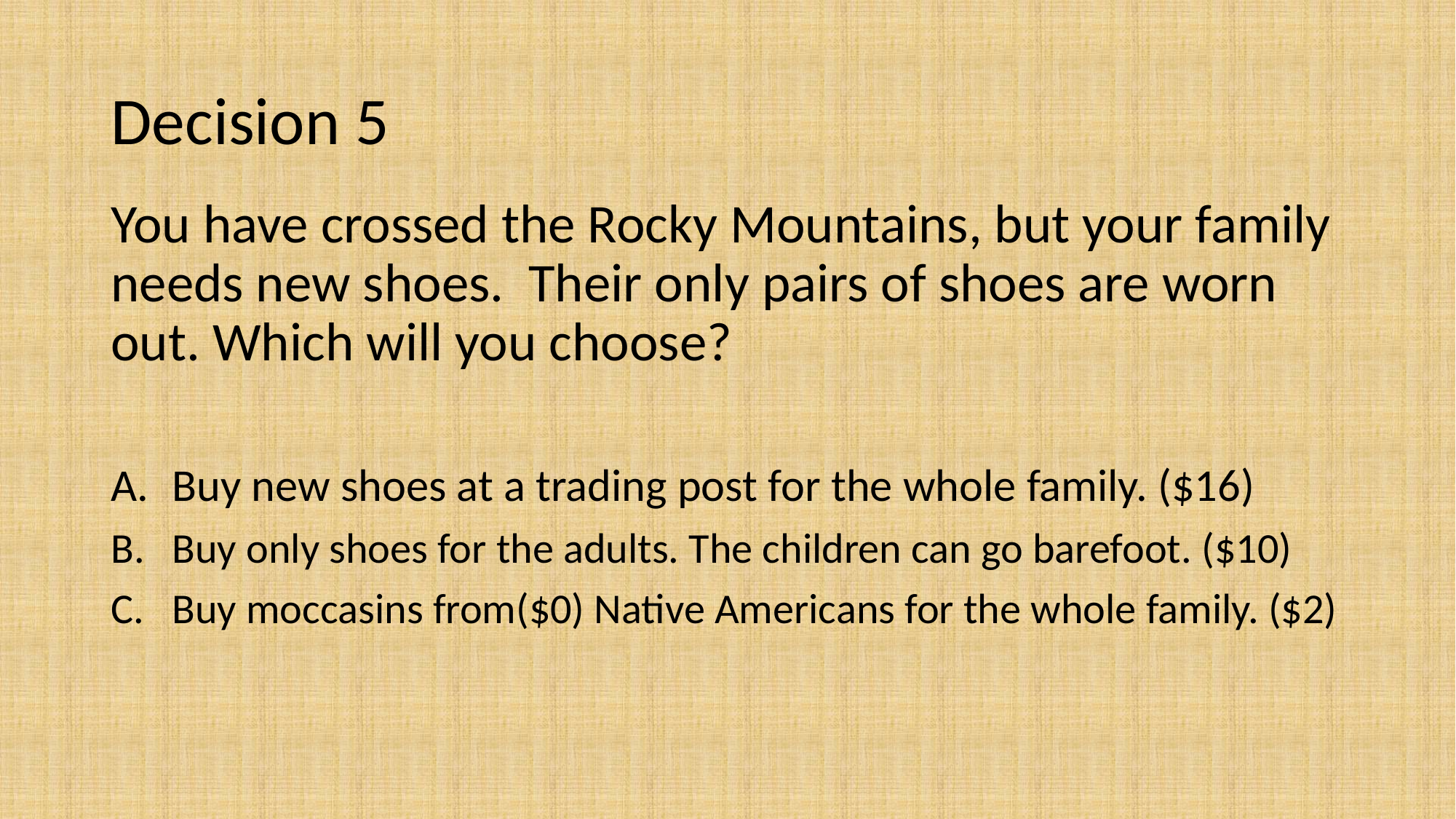

# Decision 5
You have crossed the Rocky Mountains, but your family needs new shoes.  Their only pairs of shoes are worn out. Which will you choose?

Buy new shoes at a trading post for the whole family. ($16)
Buy only shoes for the adults. The children can go barefoot. ($10)
Buy moccasins from($0) Native Americans for the whole family. ($2)